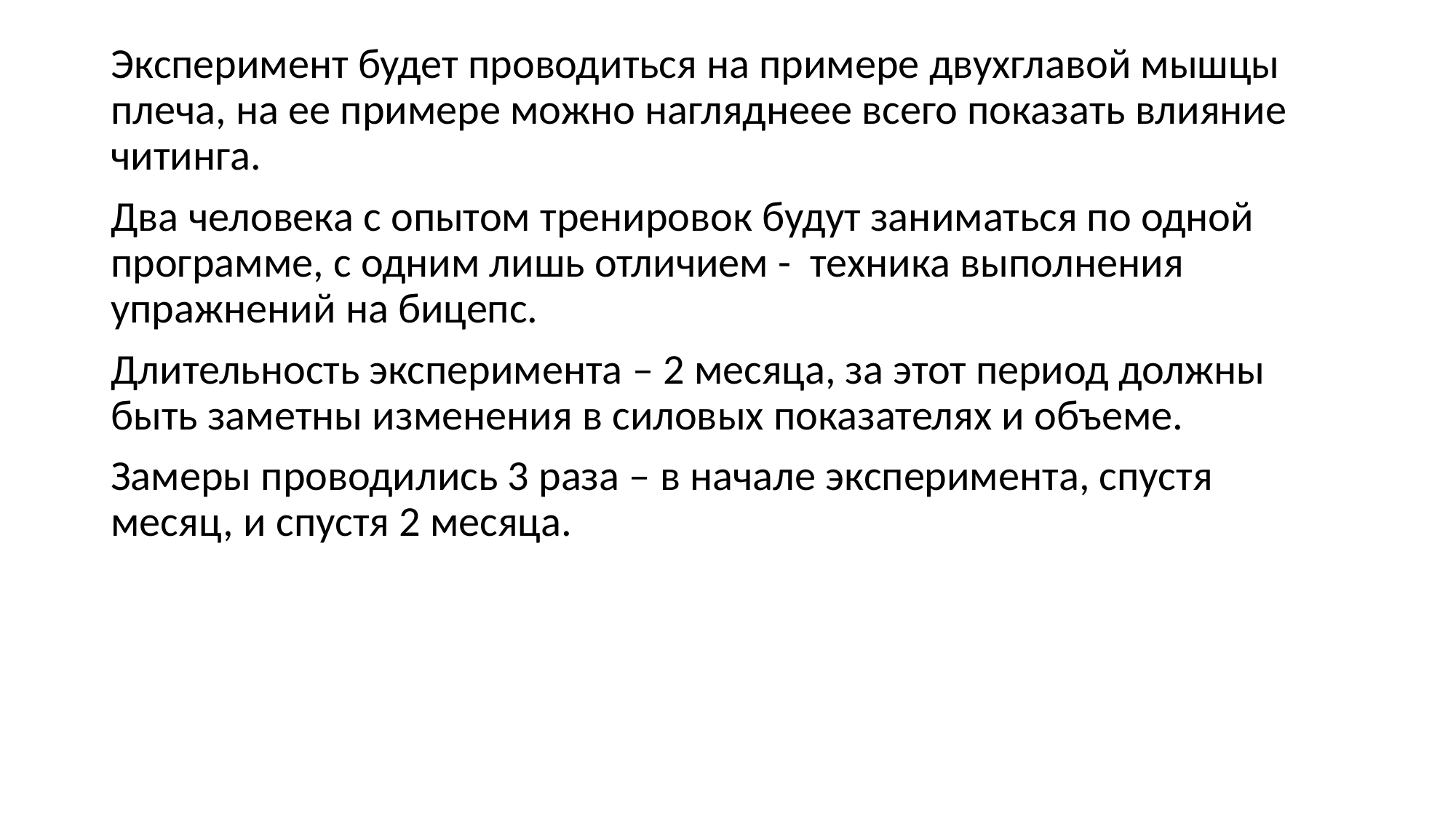

Эксперимент будет проводиться на примере двухглавой мышцы плеча, на ее примере можно нагляднеее всего показать влияние читинга.
Два человека с опытом тренировок будут заниматься по одной программе, с одним лишь отличием -  техника выполнения упражнений на бицепс.
Длительность эксперимента – 2 месяца, за этот период должны быть заметны изменения в силовых показателях и объеме.
Замеры проводились 3 раза – в начале эксперимента, спустя месяц, и спустя 2 месяца.